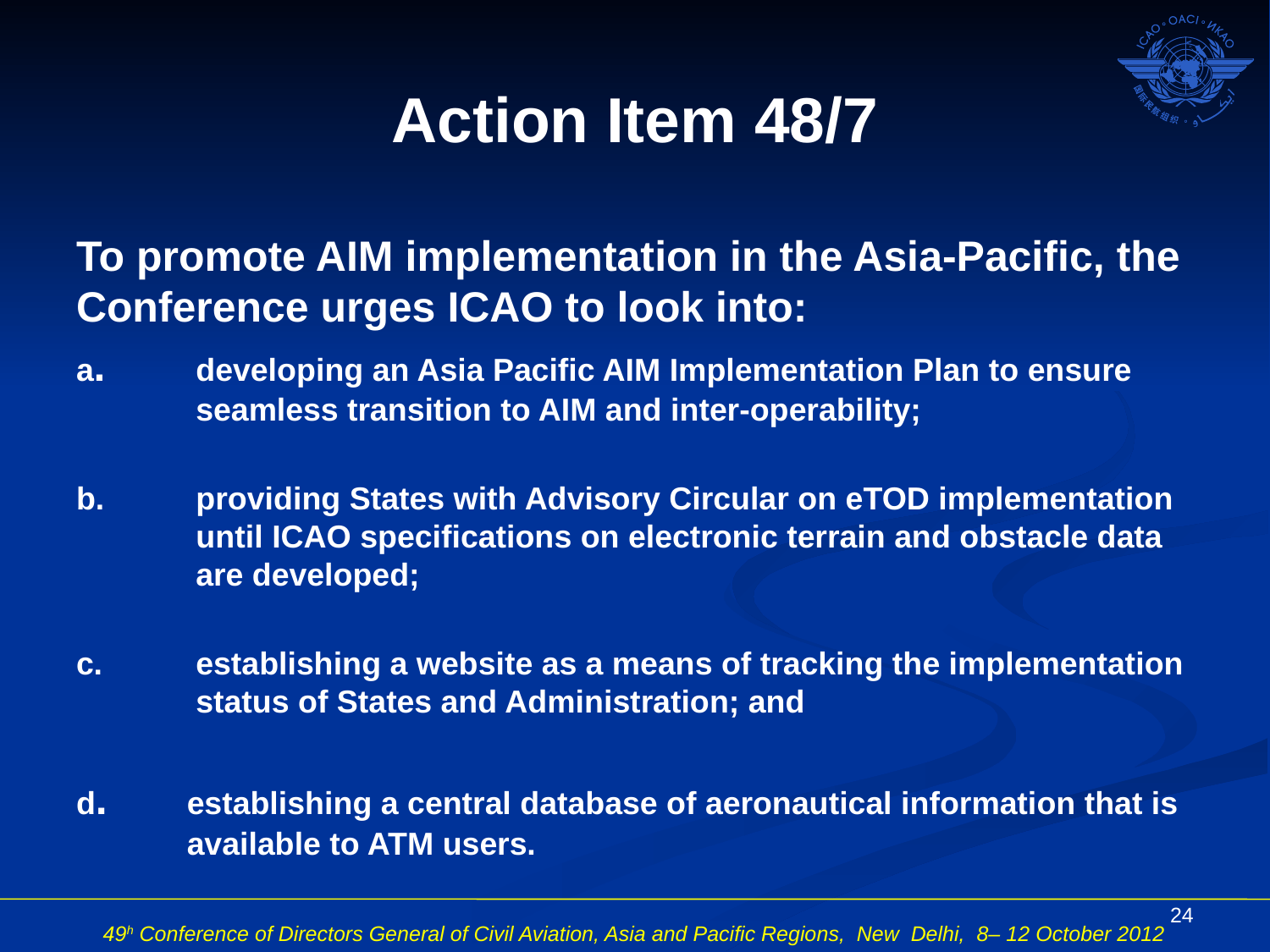

# Action Item 48/7
To promote AIM implementation in the Asia-Pacific, the Conference urges ICAO to look into:
a.	developing an Asia Pacific AIM Implementation Plan to ensure seamless transition to AIM and inter-operability;

b.	providing States with Advisory Circular on eTOD implementation until ICAO specifications on electronic terrain and obstacle data are developed;

c.	establishing a website as a means of tracking the implementation status of States and Administration; and

d.	establishing a central database of aeronautical information that is available to ATM users.
24